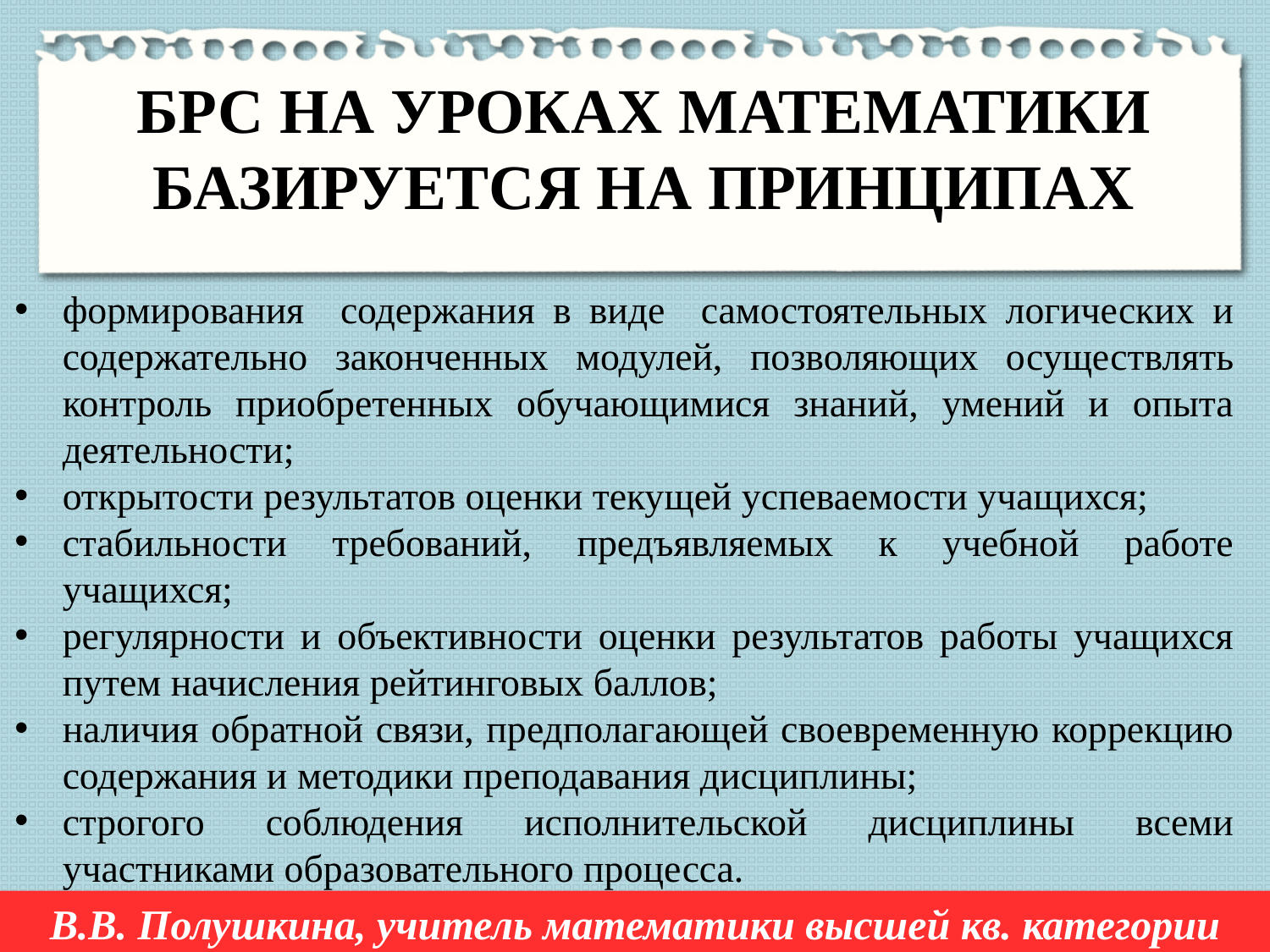

БРС НА УРОКАХ МАТЕМАТИКИ БАЗИРУЕТСЯ НА ПРИНЦИПАХ
формирования  содержания в виде  самостоятельных логических и содержательно законченных модулей, позволяющих осуществлять контроль приобретенных обучающимися знаний, умений и опыта деятельности;
открытости результатов оценки текущей успеваемости учащихся;
стабильности требований, предъявляемых к учебной работе учащихся;
регулярности и объективности оценки результатов работы учащихся путем начисления рейтинговых баллов;
наличия обратной связи, предполагающей своевременную коррекцию содержания и методики преподавания дисциплины;
строгого соблюдения исполнительской дисциплины всеми участниками образовательного процесса.
В.В. Полушкина, учитель математики высшей кв. категории